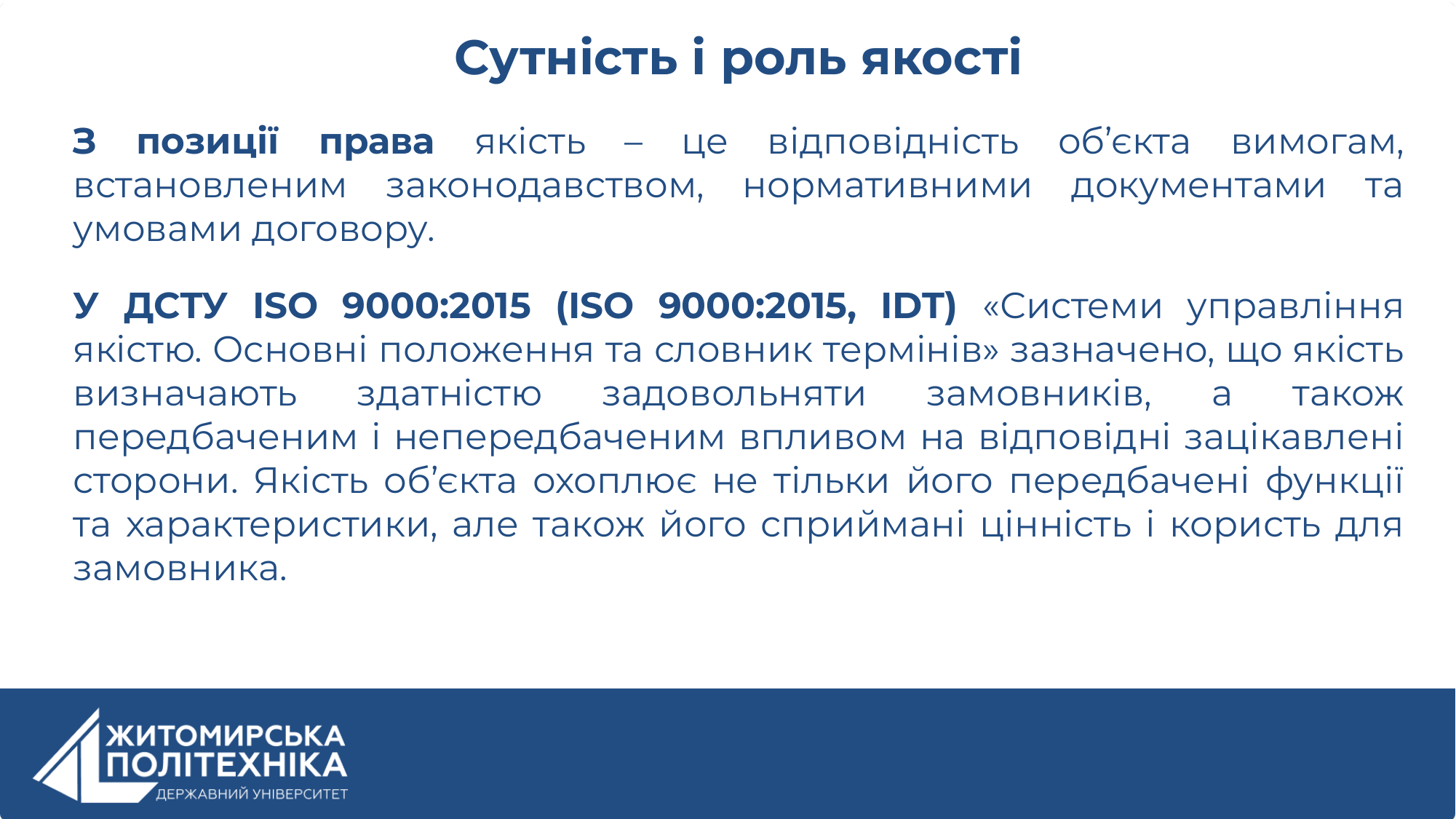

Сутність і роль якості
З позиції права якість – це відповідність об’єкта вимогам, встановленим законодавством, нормативними документами та умовами договору.
У ДСТУ ISO 9000:2015 (ISO 9000:2015, IDT) «Системи управління якістю. Основні положення та словник термінів» зазначено, що якість визначають здатністю задовольняти замовників, а також передбаченим і непередбаченим впливом на відповідні зацікавлені сторони. Якість об’єкта охоплює не тільки його передбачені функції та характеристики, але також його сприймані цінність і користь для замовника.